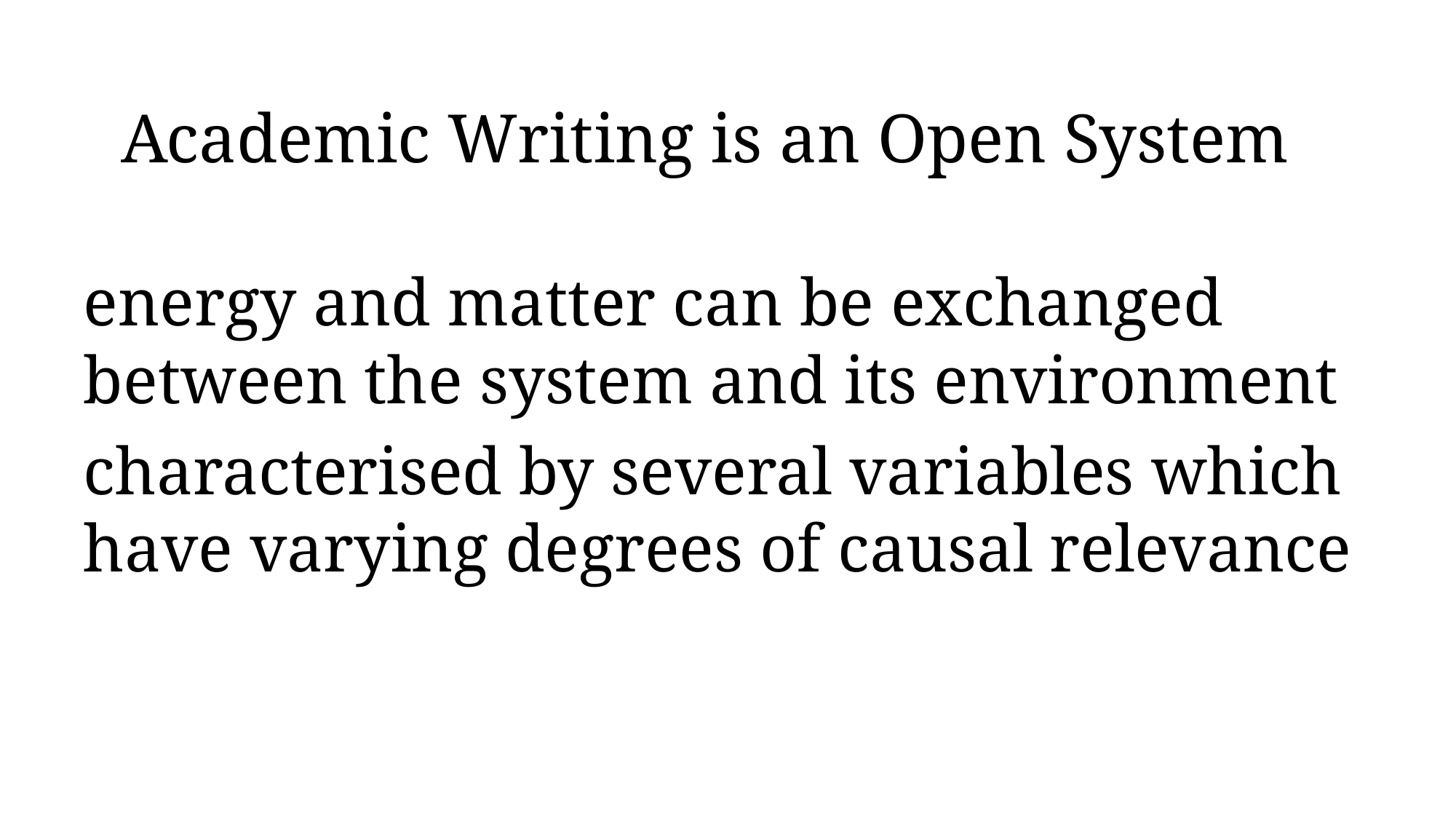

Academic Writing is an Open System

energy and matter can be exchanged between the system and its environment
characterised by several variables which have varying degrees of causal relevance